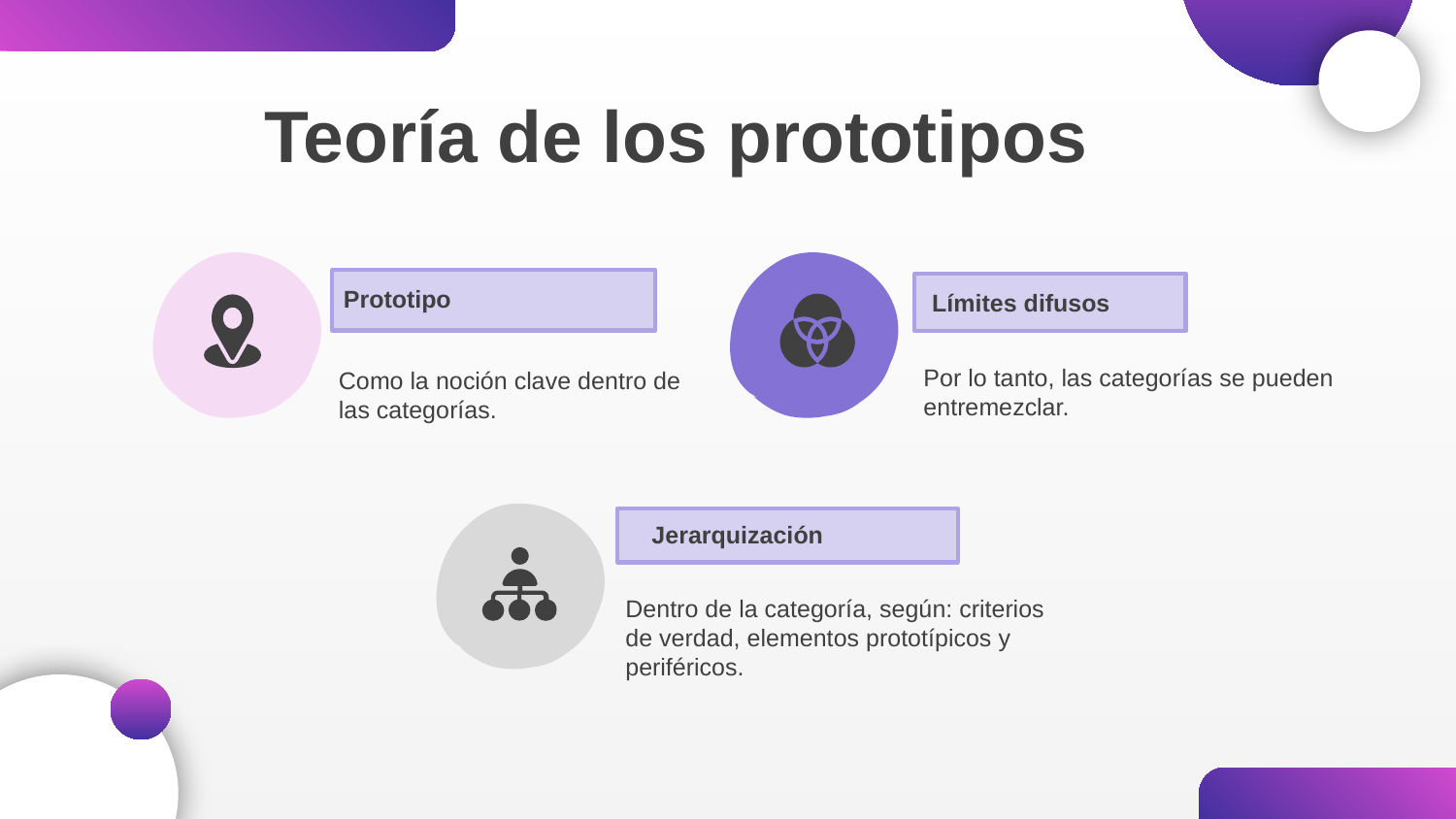

# Teoría de los prototipos

Prototipo

Límites difusos

Por lo tanto, las categorías se pueden entremezclar.
Como la noción clave dentro de las categorías.

Jerarquización

Dentro de la categoría, según: criterios de verdad, elementos prototípicos y periféricos.